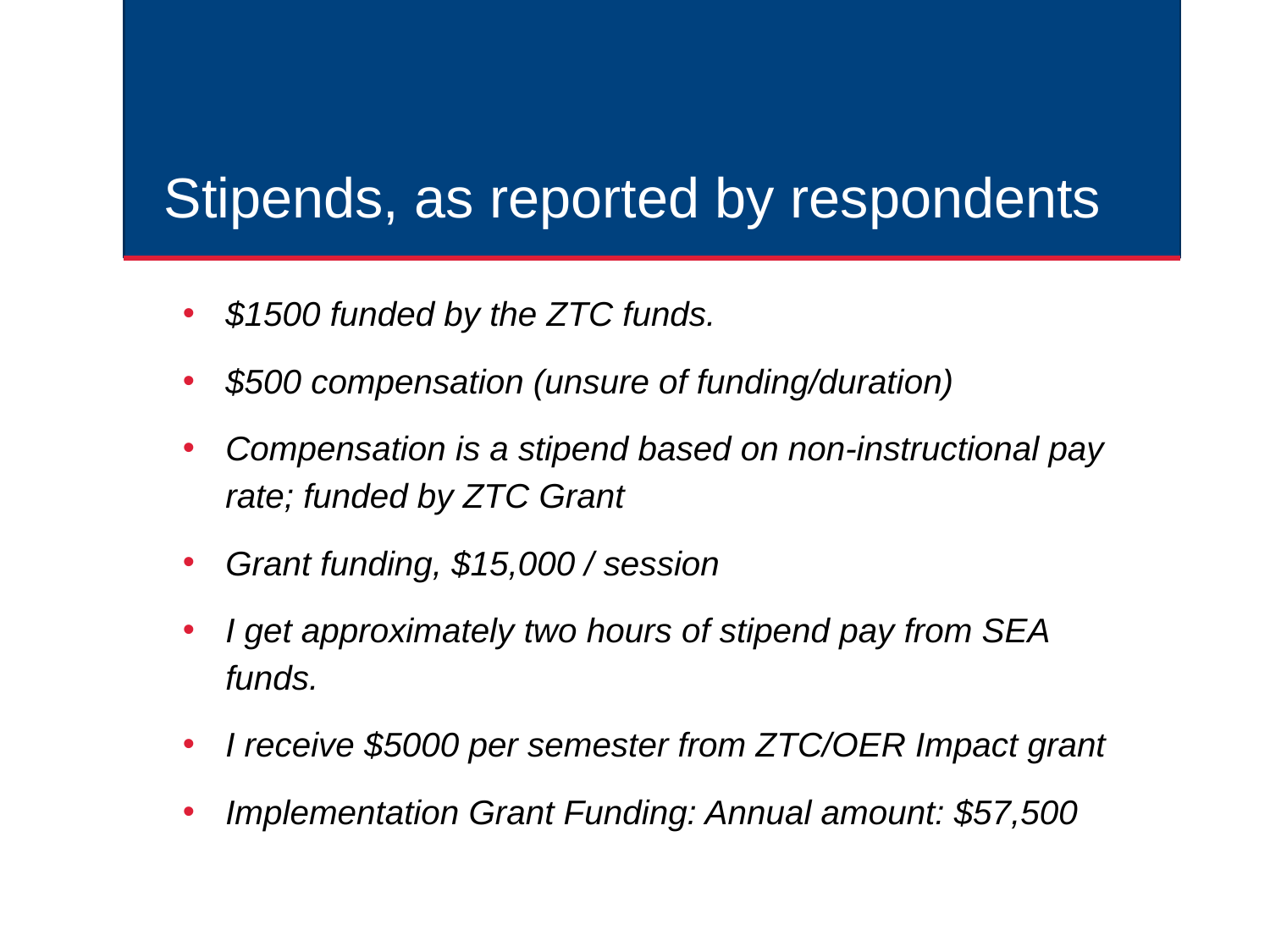

# Stipends, as reported by respondents
$1500 funded by the ZTC funds.
$500 compensation (unsure of funding/duration)
Compensation is a stipend based on non-instructional pay rate; funded by ZTC Grant
Grant funding, $15,000 / session
I get approximately two hours of stipend pay from SEA funds.
I receive $5000 per semester from ZTC/OER Impact grant
Implementation Grant Funding: Annual amount: $57,500